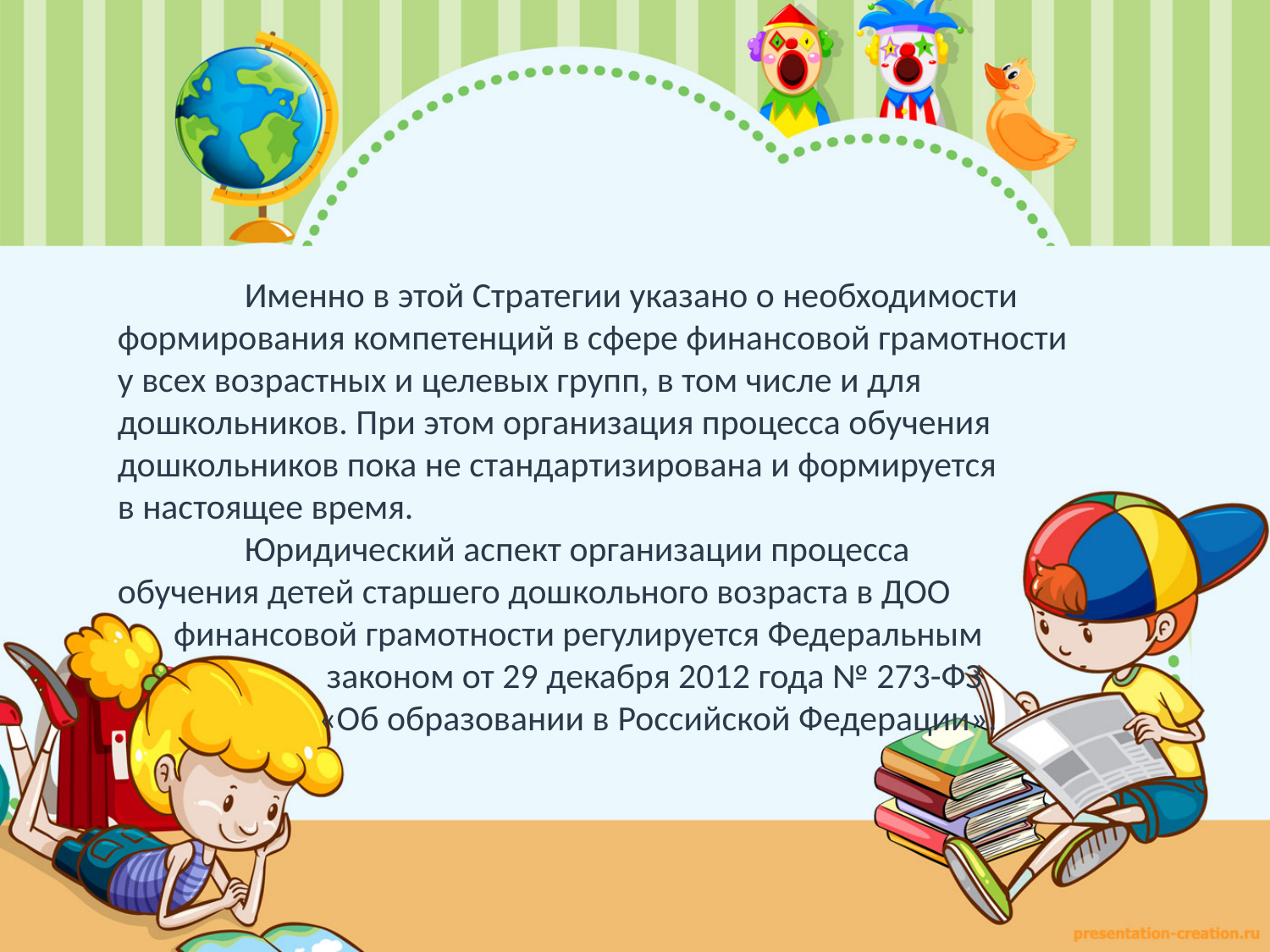

Именно в этой Стратегии указано о необходимости формирования компетенций в сфере финансовой грамотности у всех возрастных и целевых групп, в том числе и для дошкольников. При этом организация процесса обучения дошкольников пока не стандартизирована и формируется в настоящее время.
	Юридический аспект организации процесса
обучения детей старшего дошкольного возраста в ДОО
       финансовой грамотности регулируется Федеральным
                          законом от 29 декабря 2012 года № 273-ФЗ
                         «Об образовании в Российской Федерации».